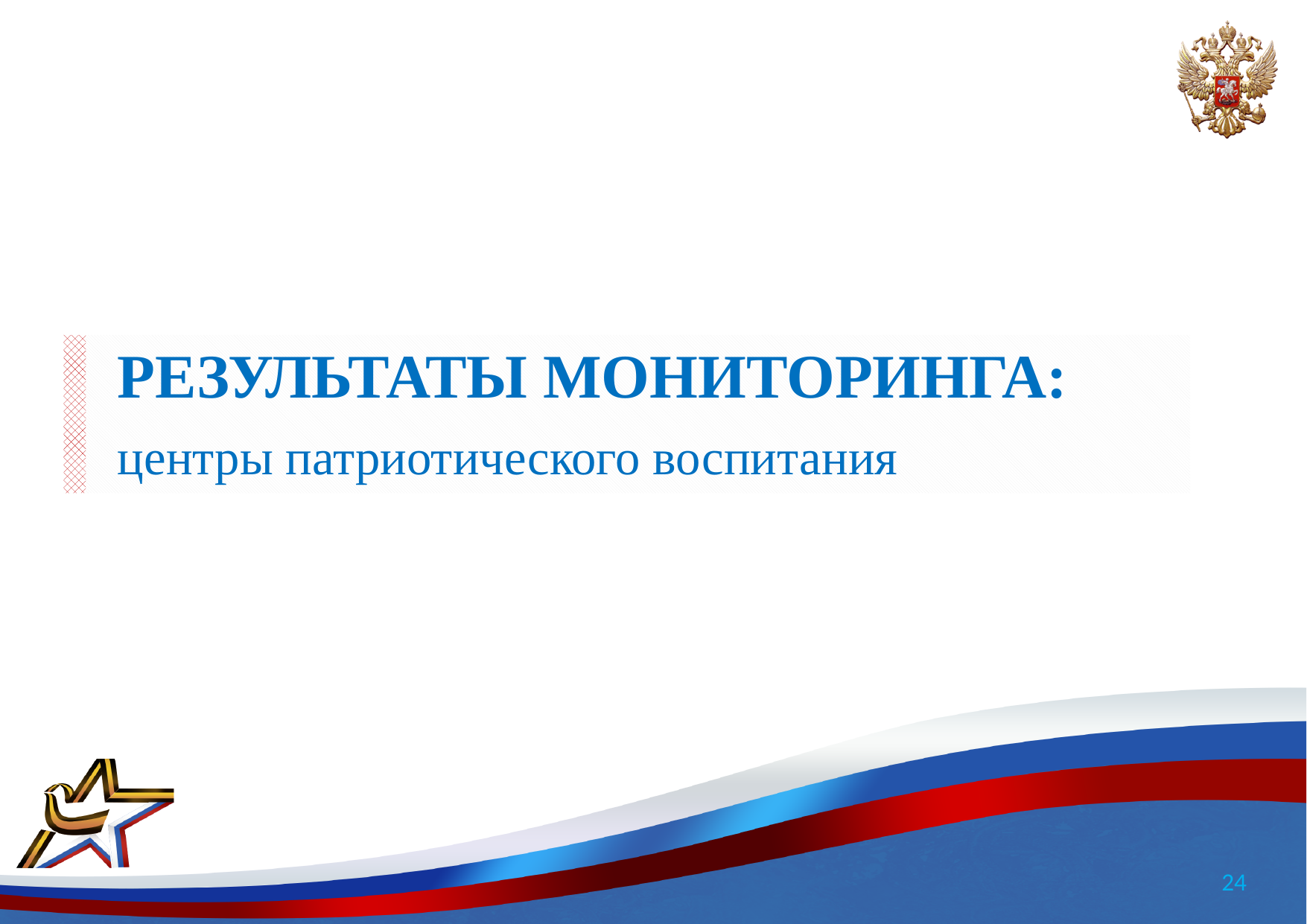

Результаты мониторинга:

# центры патриотического воспитания
24